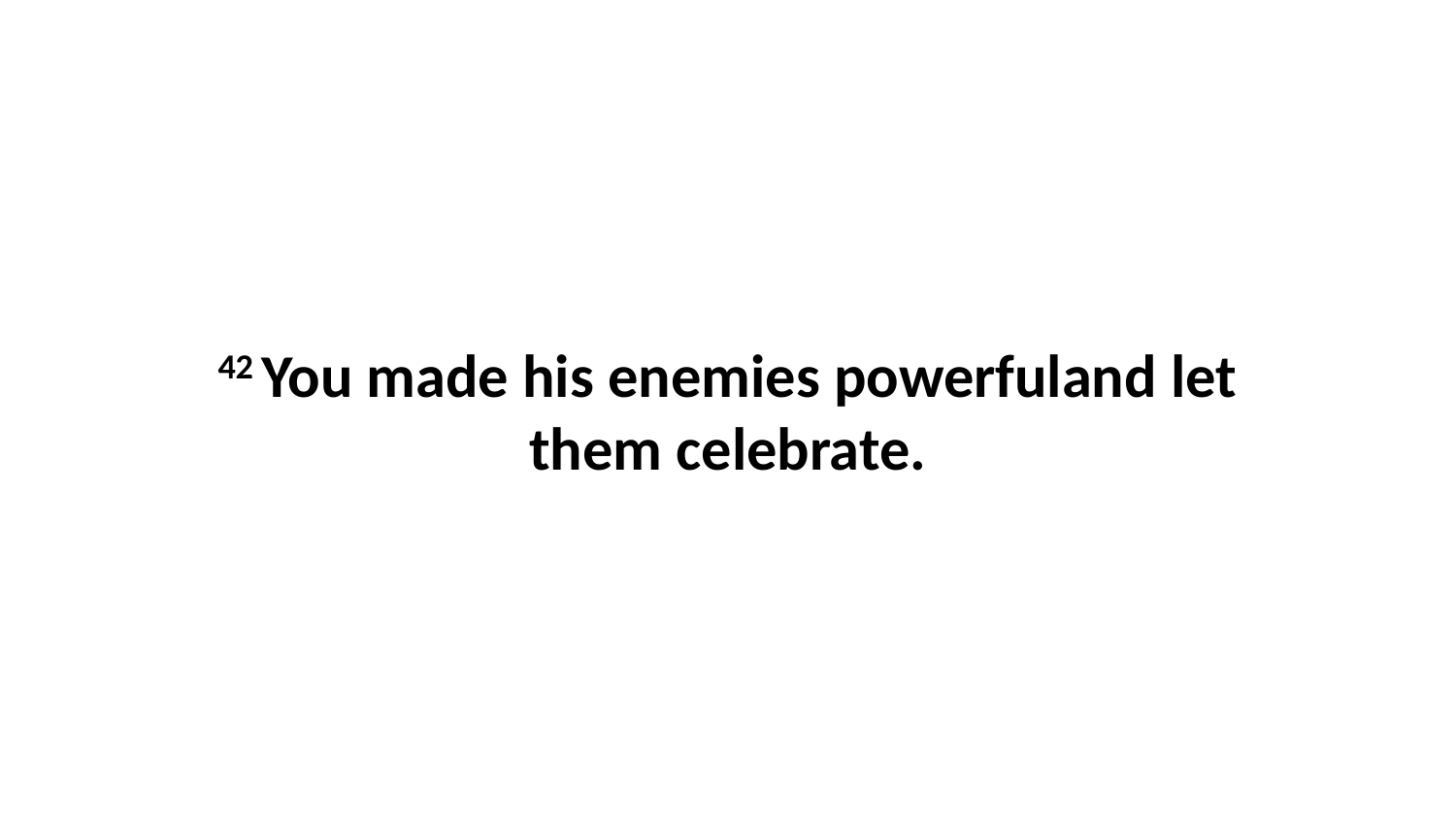

42 You made his enemies powerfuland let them celebrate.